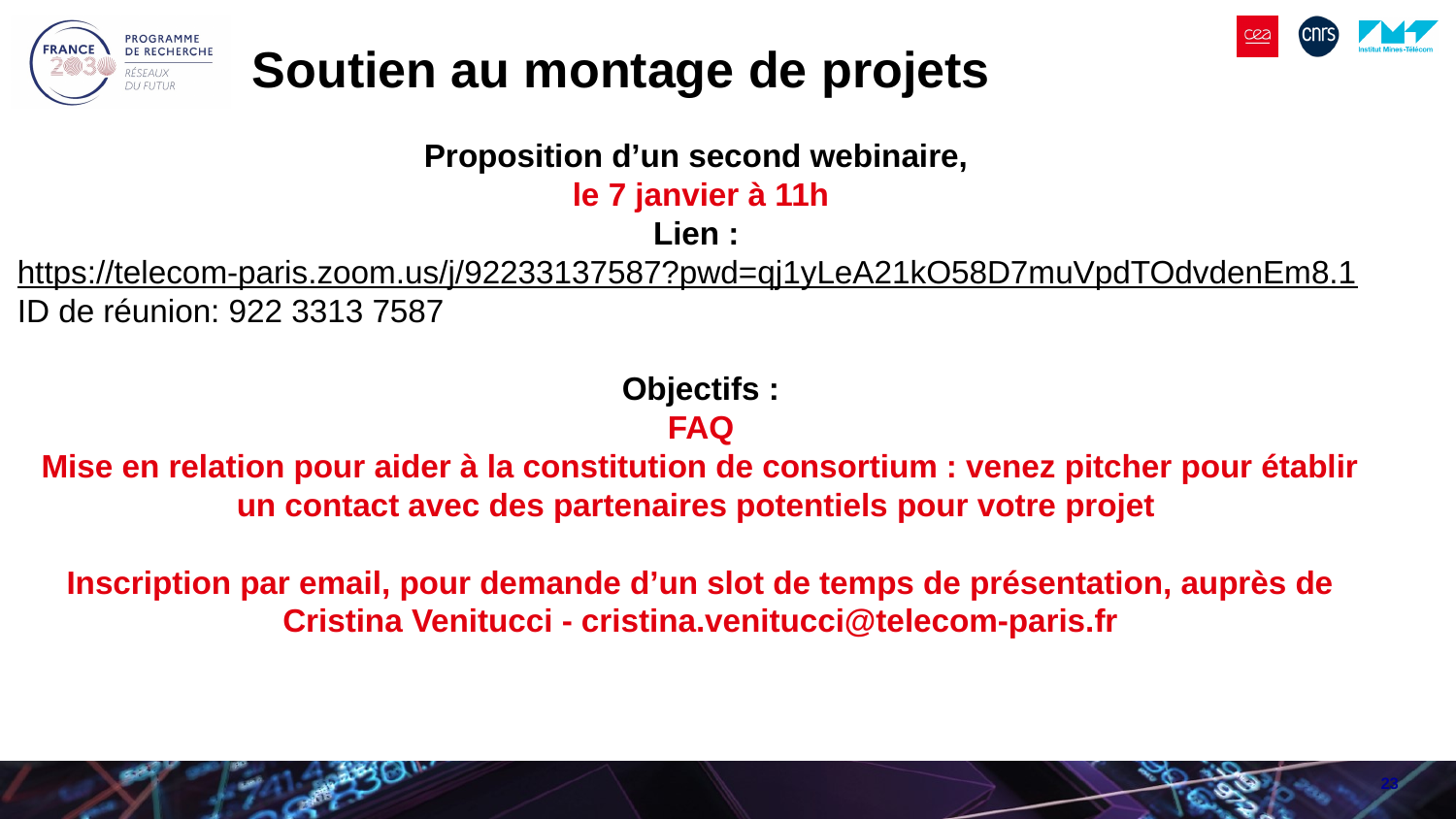

# Soutien au montage de projets

Proposition d’un second webinaire,
le 7 janvier à 11h
Lien :
https://telecom-paris.zoom.us/j/92233137587?pwd=qj1yLeA21kO58D7muVpdTOdvdenEm8.1
ID de réunion: 922 3313 7587
Objectifs :
FAQ
Mise en relation pour aider à la constitution de consortium : venez pitcher pour établir un contact avec des partenaires potentiels pour votre projet

Inscription par email, pour demande d’un slot de temps de présentation, auprès de Cristina Venitucci - cristina.venitucci@telecom-paris.fr

23